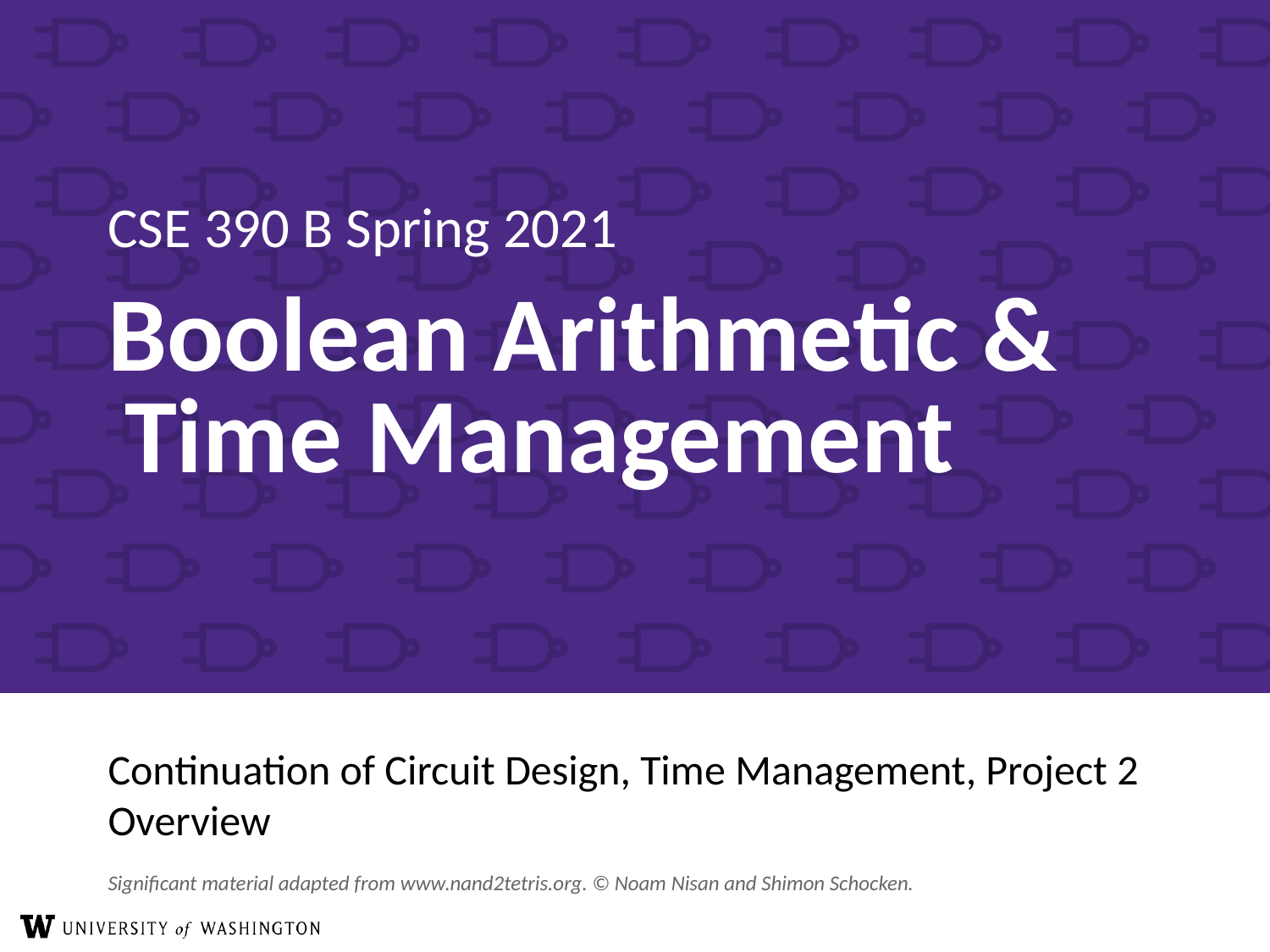

# Boolean Arithmetic & Time Management
Continuation of Circuit Design, Time Management, Project 2 Overview

Significant material adapted from www.nand2tetris.org. © Noam Nisan and Shimon Schocken.